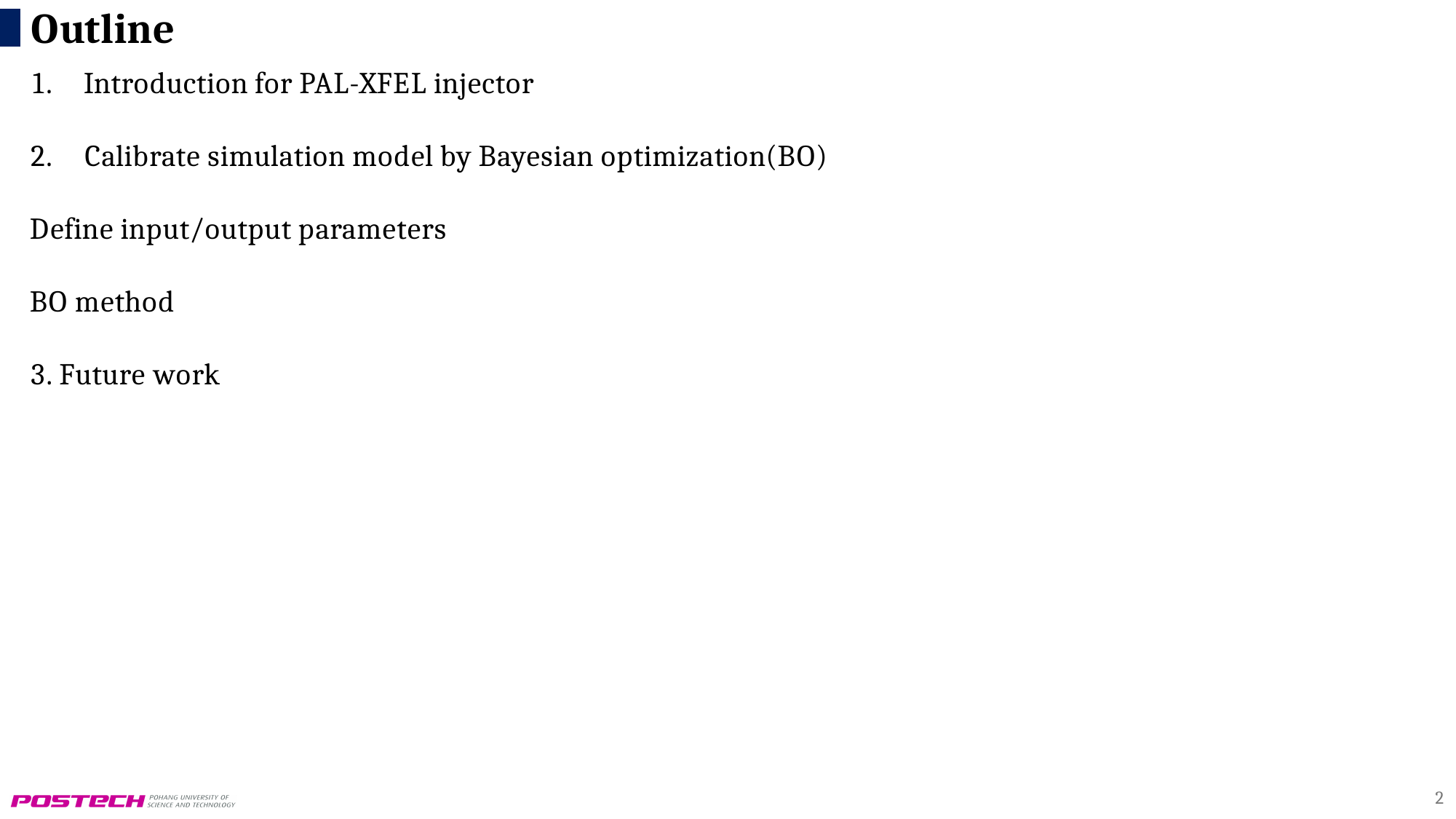

Outline
Introduction for PAL-XFEL injector

Calibrate simulation model by Bayesian optimization(BO)

Define input/output parameters

BO method

3. Future work
2